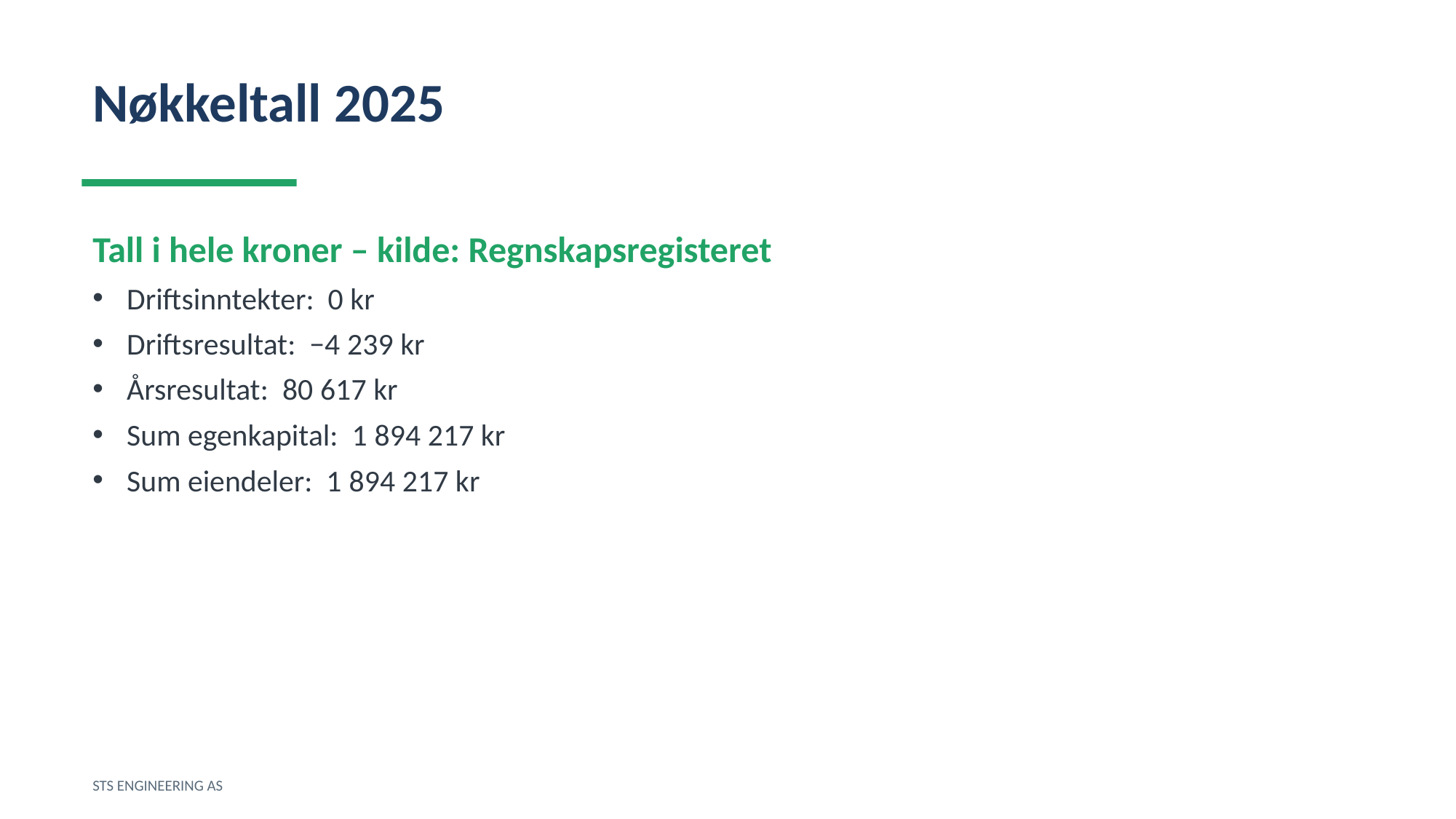

Nøkkeltall 2025

Tall i hele kroner – kilde: Regnskapsregisteret
Driftsinntekter:  0 kr
Driftsresultat:  −4 239 kr
Årsresultat:  80 617 kr
Sum egenkapital:  1 894 217 kr
Sum eiendeler:  1 894 217 kr
STS ENGINEERING AS